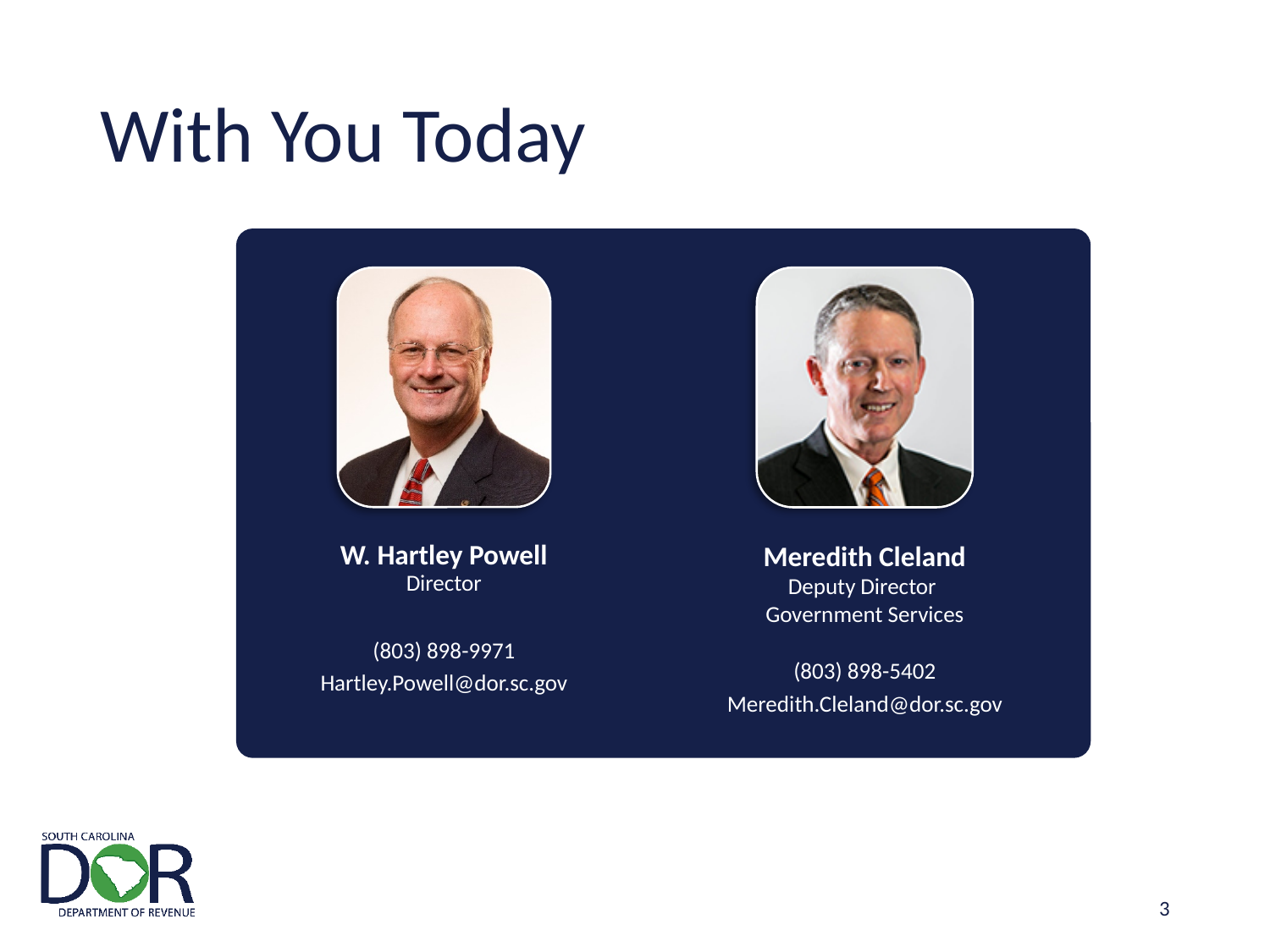

# With You Today

Meredith Cleland
Deputy Director
Government Services

(803) 898-5402
Meredith.Cleland@dor.sc.gov
W. Hartley Powell
Director

(803) 898-9971
Hartley.Powell@dor.sc.gov
3